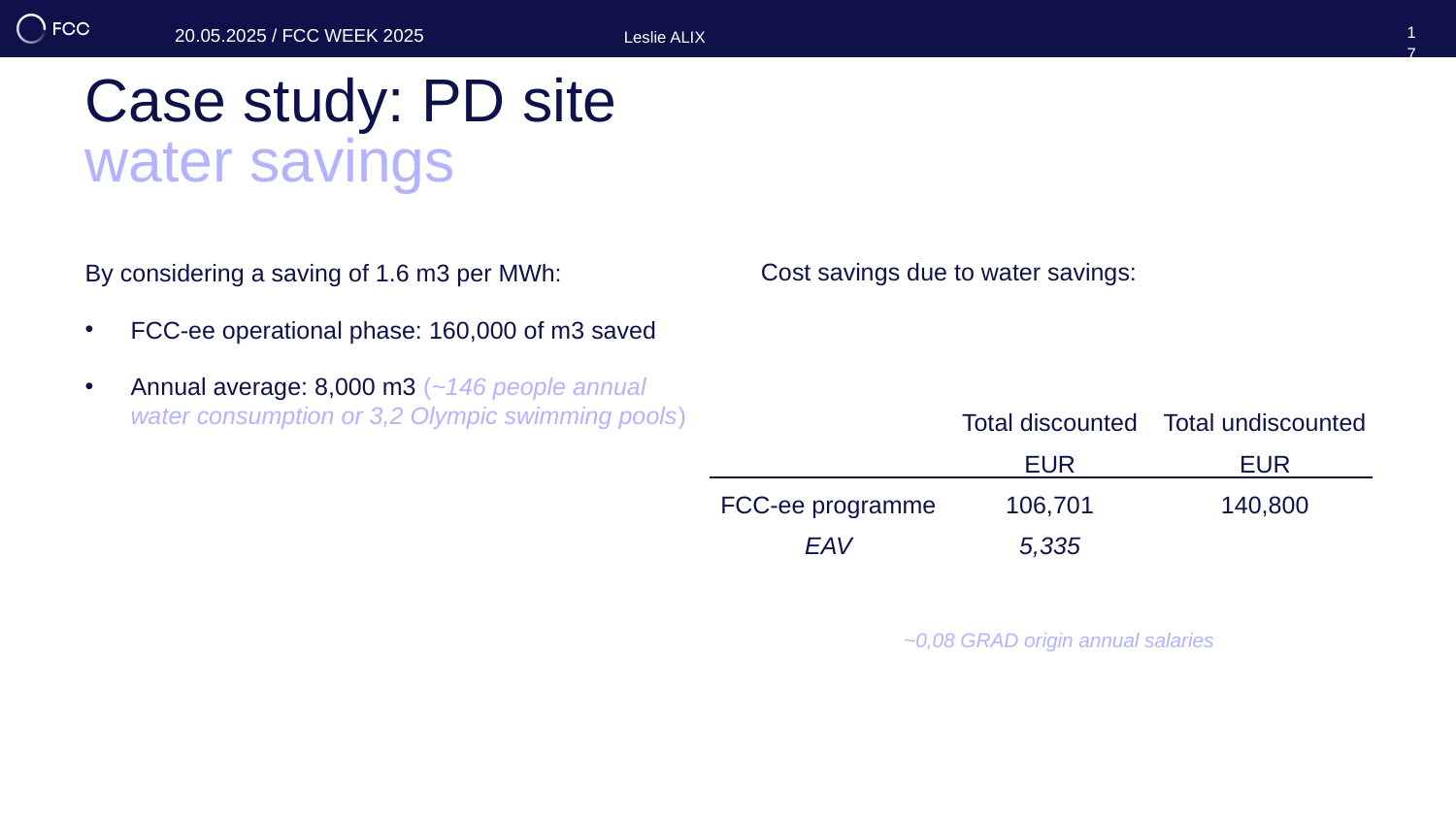

17
Case study: PD site
water savings
By considering a saving of 1.6 m3 per MWh:
FCC-ee operational phase: 160,000 of m3 saved
Annual average: 8,000 m3 (~146 people annual water consumption or 3,2 Olympic swimming pools)

Cost savings due to water savings:
|  |  | Total discounted | Total undiscounted |
| --- | --- | --- | --- |
|  |  | EUR | EUR |
|  | FCC-ee programme | 106,701 | 140,800 |
|  | EAV | 5,335 |  |
~0,08 GRAD origin annual salaries